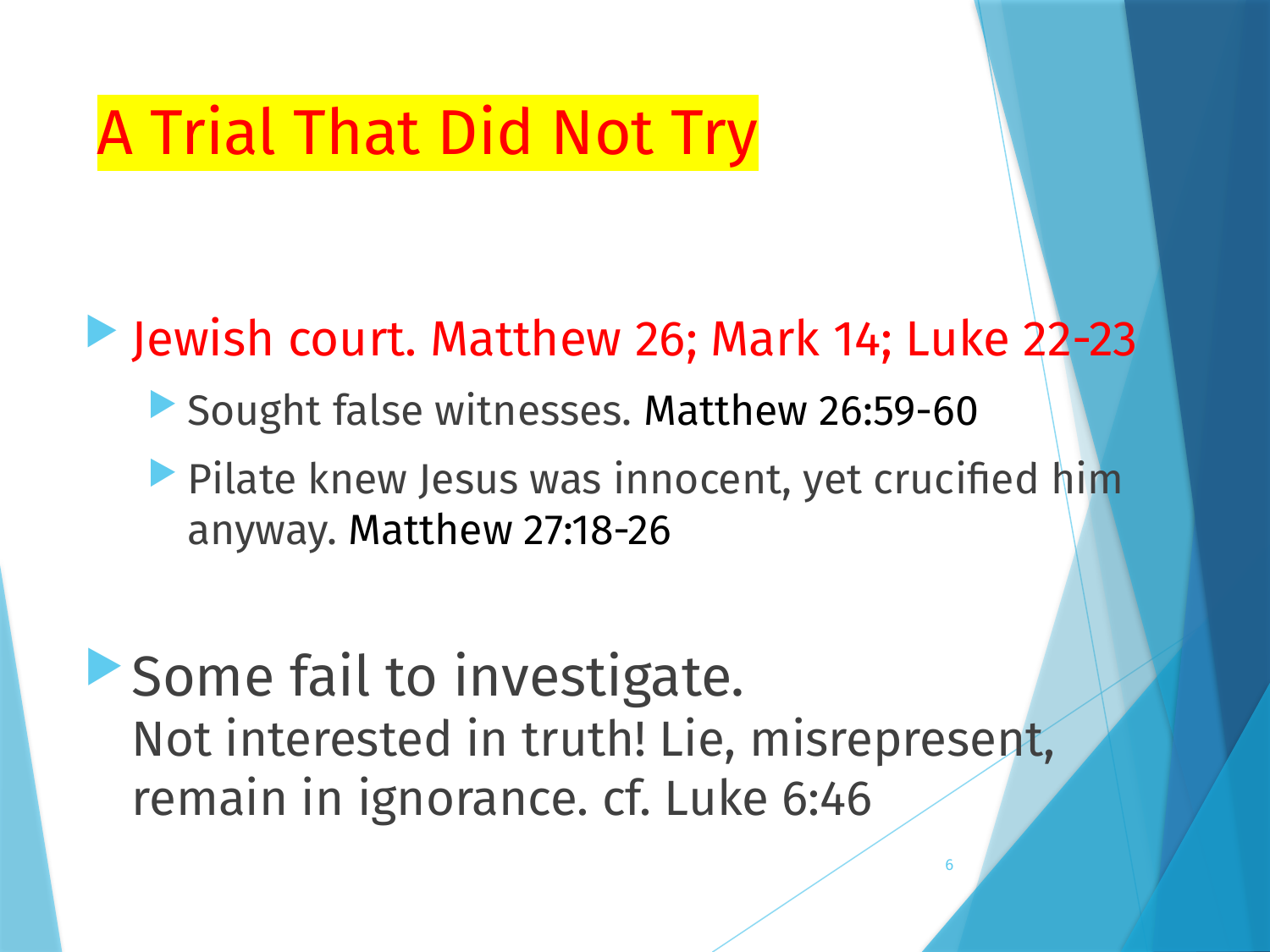

# A Trial That Did Not Try
Jewish court. Matthew 26; Mark 14; Luke 22-23
Sought false witnesses. Matthew 26:59-60
Pilate knew Jesus was innocent, yet crucified him anyway. Matthew 27:18-26

Some fail to investigate.
Not interested in truth! Lie, misrepresent, remain in ignorance. cf. Luke 6:46
6